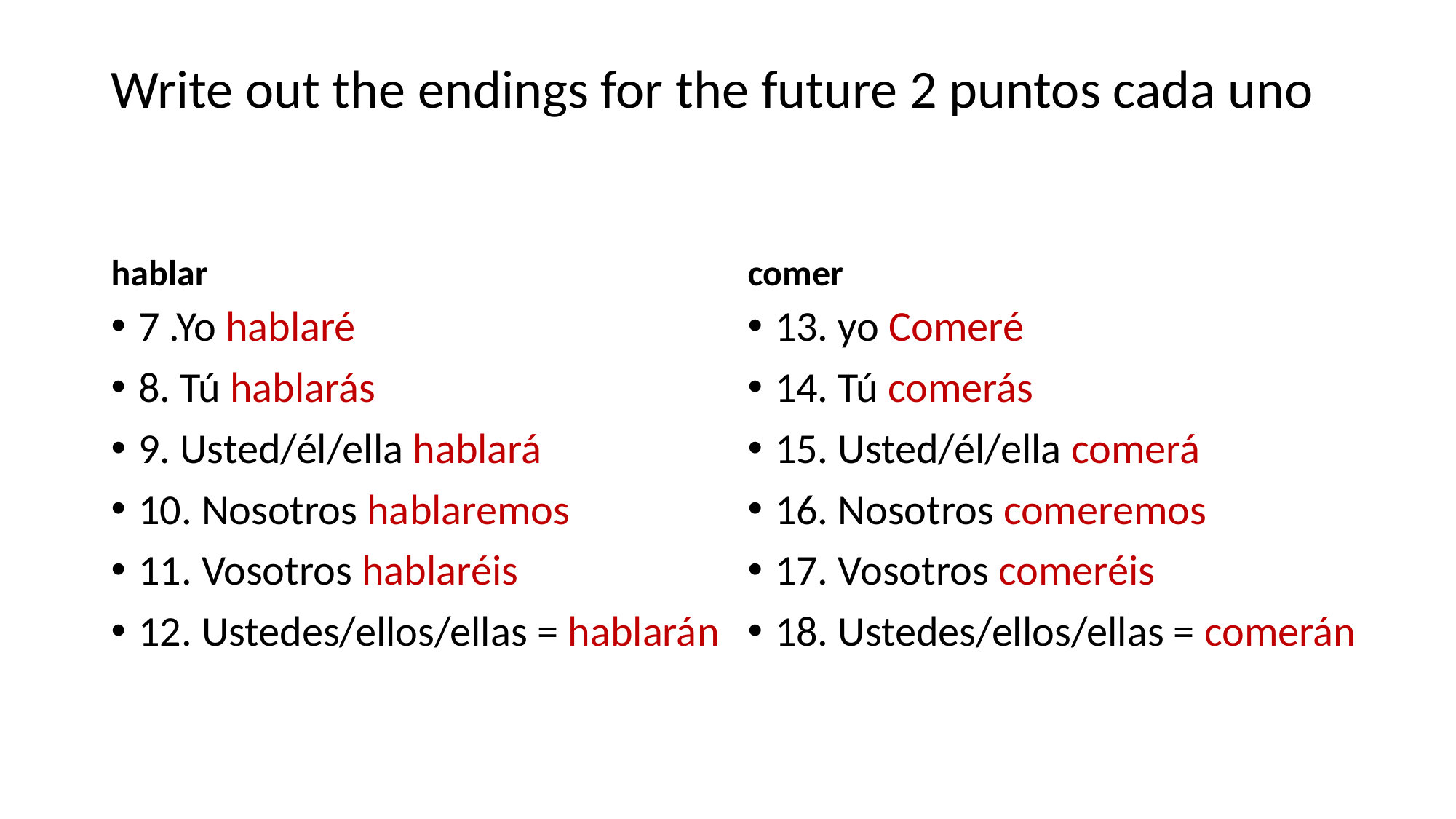

# Write out the endings for the future 2 puntos cada uno
hablar
comer
7 .Yo hablaré
8. Tú hablarás
9. Usted/él/ella hablará
10. Nosotros hablaremos
11. Vosotros hablaréis
12. Ustedes/ellos/ellas = hablarán
13. yo Comeré
14. Tú comerás
15. Usted/él/ella comerá
16. Nosotros comeremos
17. Vosotros comeréis
18. Ustedes/ellos/ellas = comerán